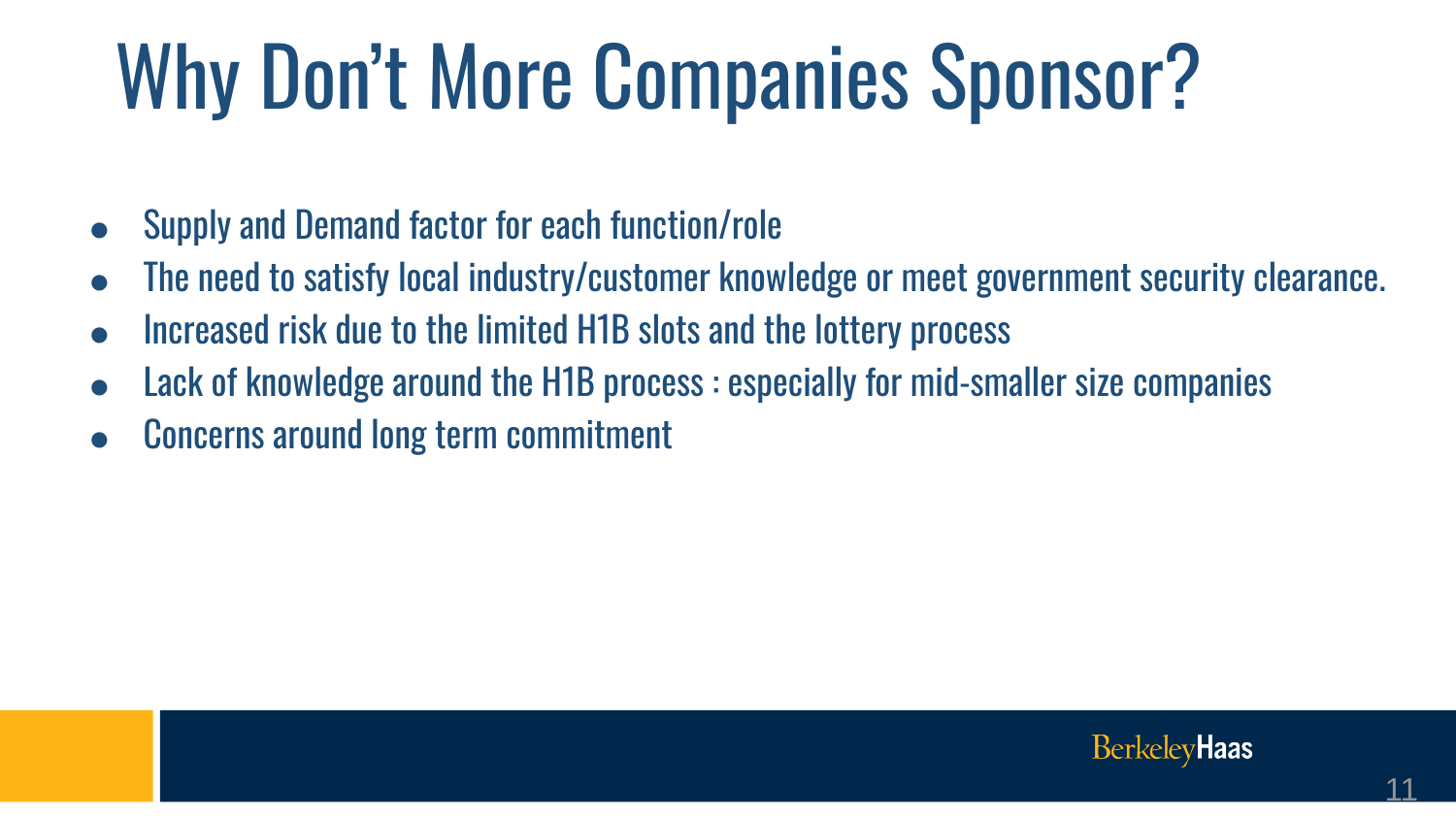

# Why Don’t More Companies Sponsor?

Supply and Demand factor for each function/role
The need to satisfy local industry/customer knowledge or meet government security clearance.
Increased risk due to the limited H1B slots and the lottery process
Lack of knowledge around the H1B process : especially for mid-smaller size companies
Concerns around long term commitment